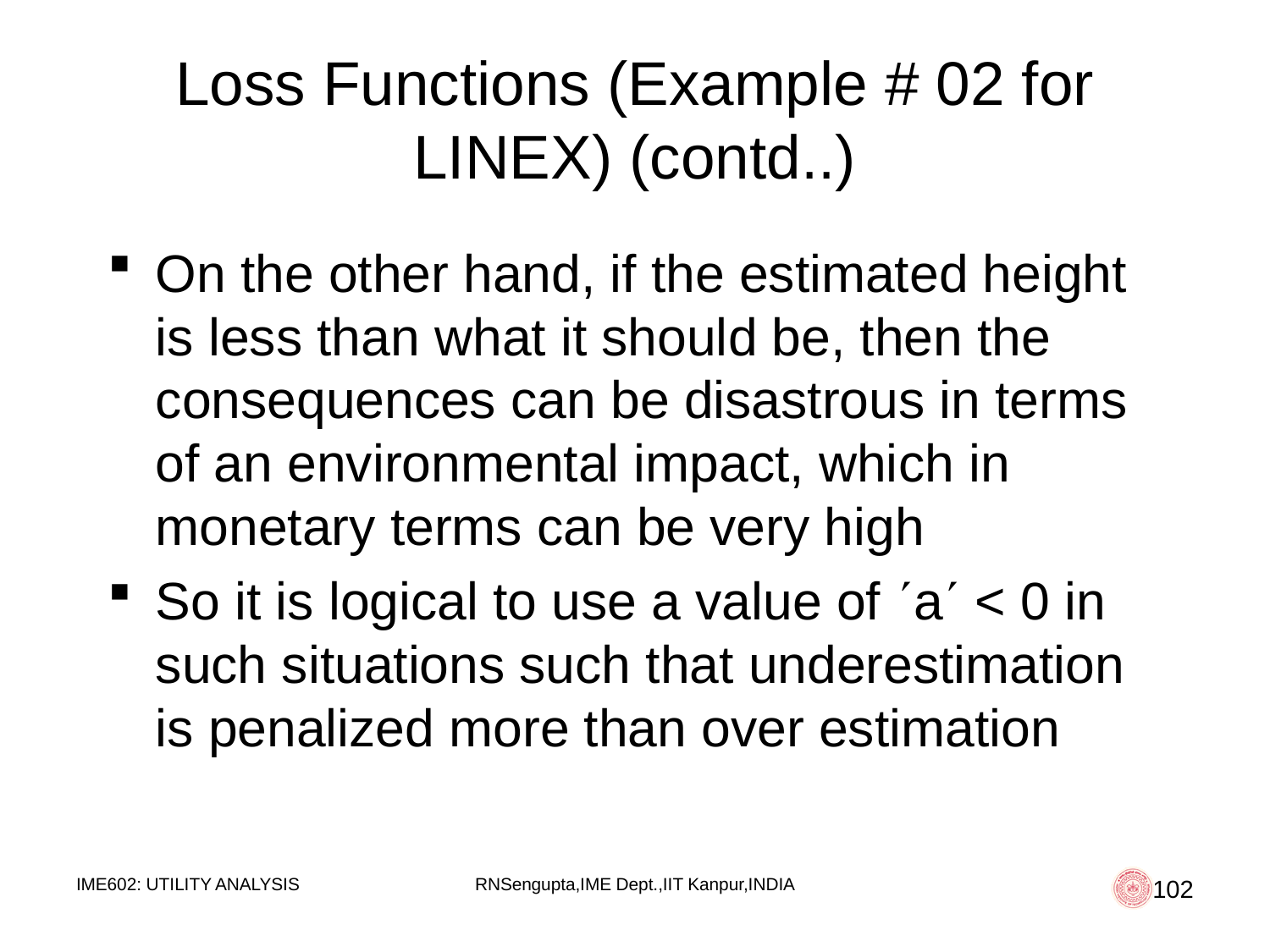

# Loss Functions (Example # 02 for LINEX) (contd..)
On the other hand, if the estimated height is less than what it should be, then the consequences can be disastrous in terms of an environmental impact, which in monetary terms can be very high
So it is logical to use a value of ′a′ < 0 in such situations such that underestimation is penalized more than over estimation
IME602: UTILITY ANALYSIS
RNSengupta,IME Dept.,IIT Kanpur,INDIA
102